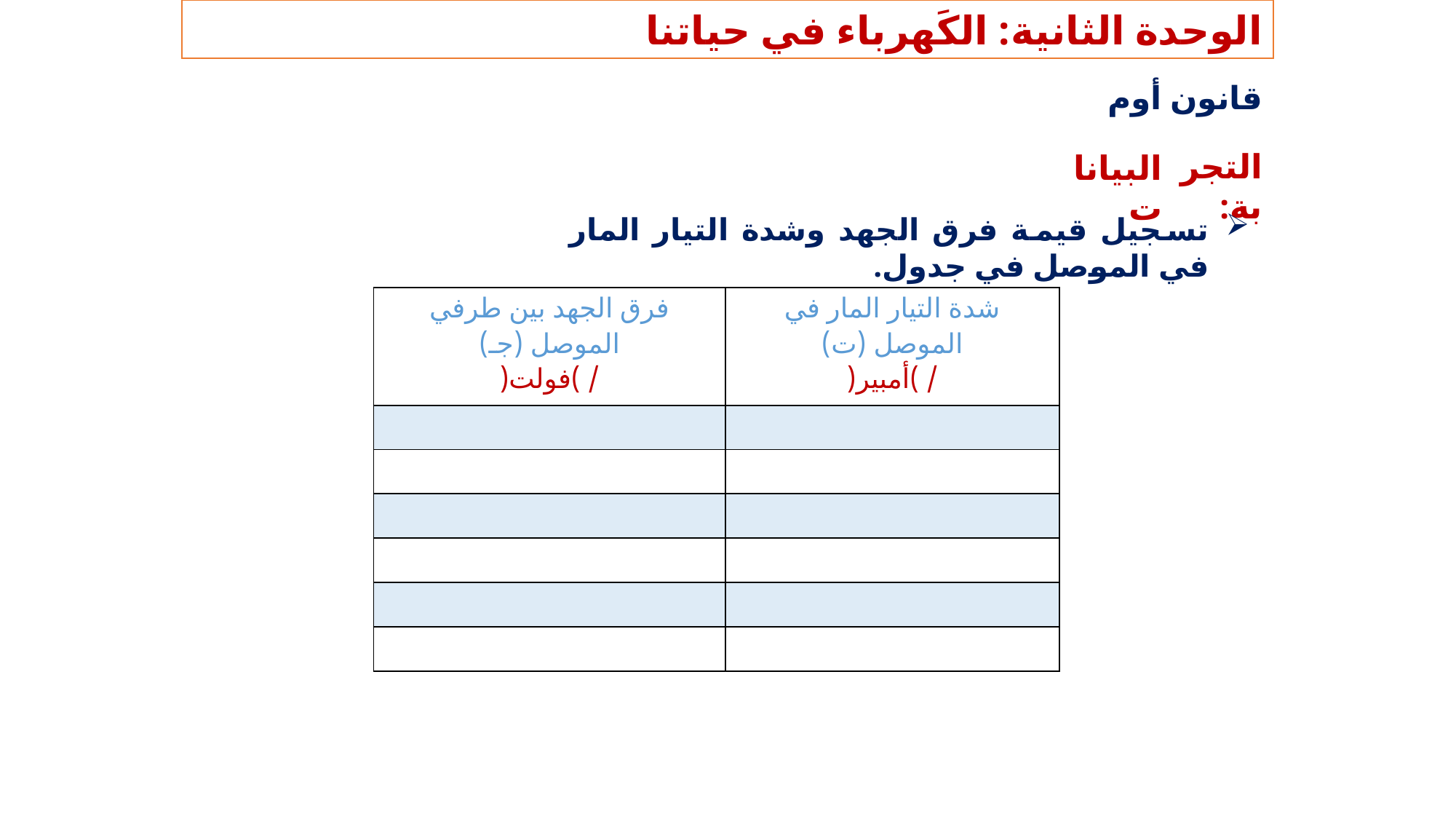

الوحدة الثانية: الكَهرباء في حياتنا
قانون أوم

التجربة:
البيانات
تسجيل قيمة فرق الجهد وشدة التيار المار في الموصل في جدول.
| فرق الجهد بين طرفي الموصل (جـ) / )فولت( | شدة التيار المار في الموصل (ت) / )أمبير( |
| --- | --- |
|  |  |
|  |  |
|  |  |
|  |  |
|  |  |
|  |  |